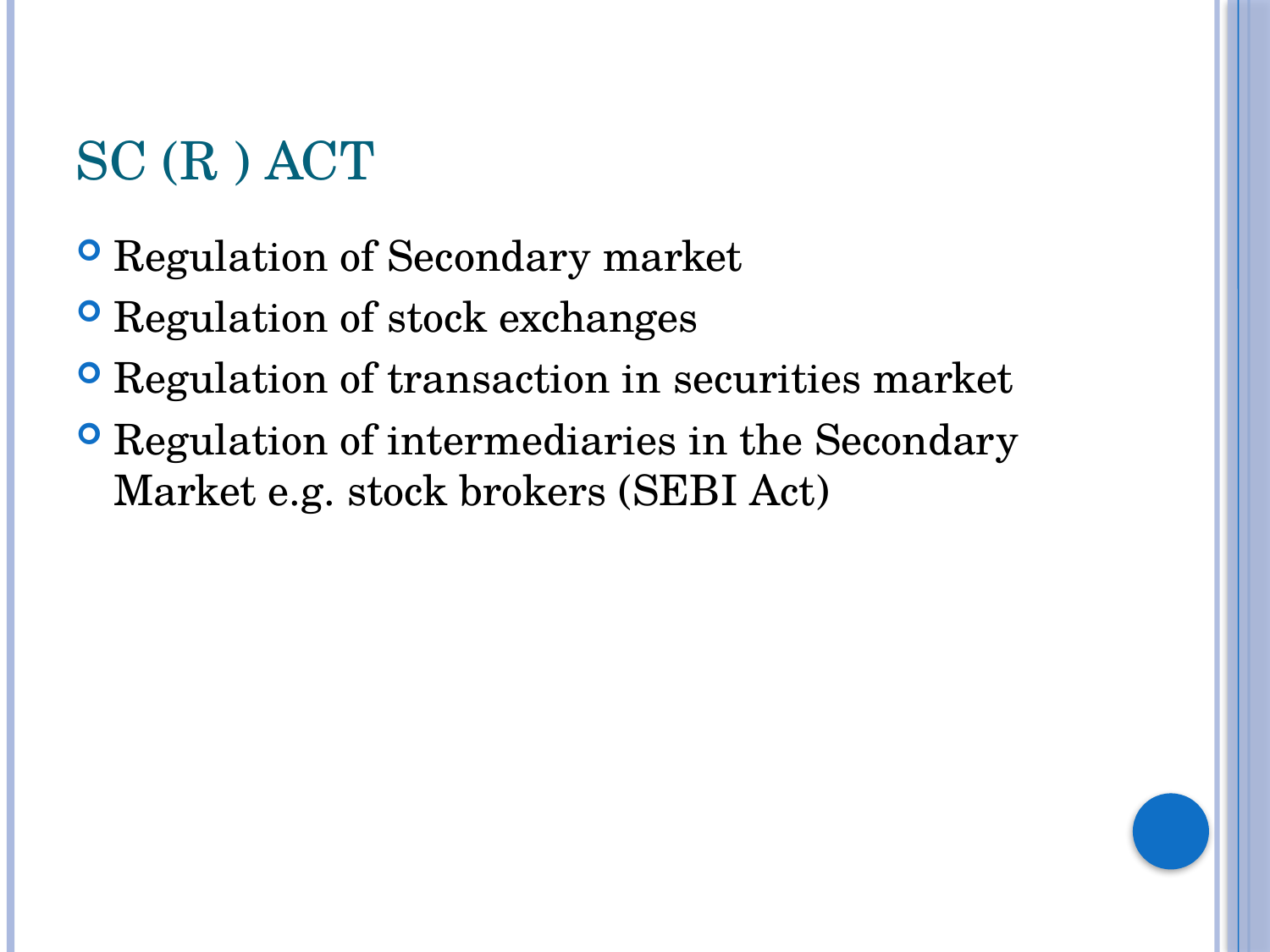

# SC (R ) Act
Regulation of Secondary market
Regulation of stock exchanges
Regulation of transaction in securities market
Regulation of intermediaries in the Secondary Market e.g. stock brokers (SEBI Act)